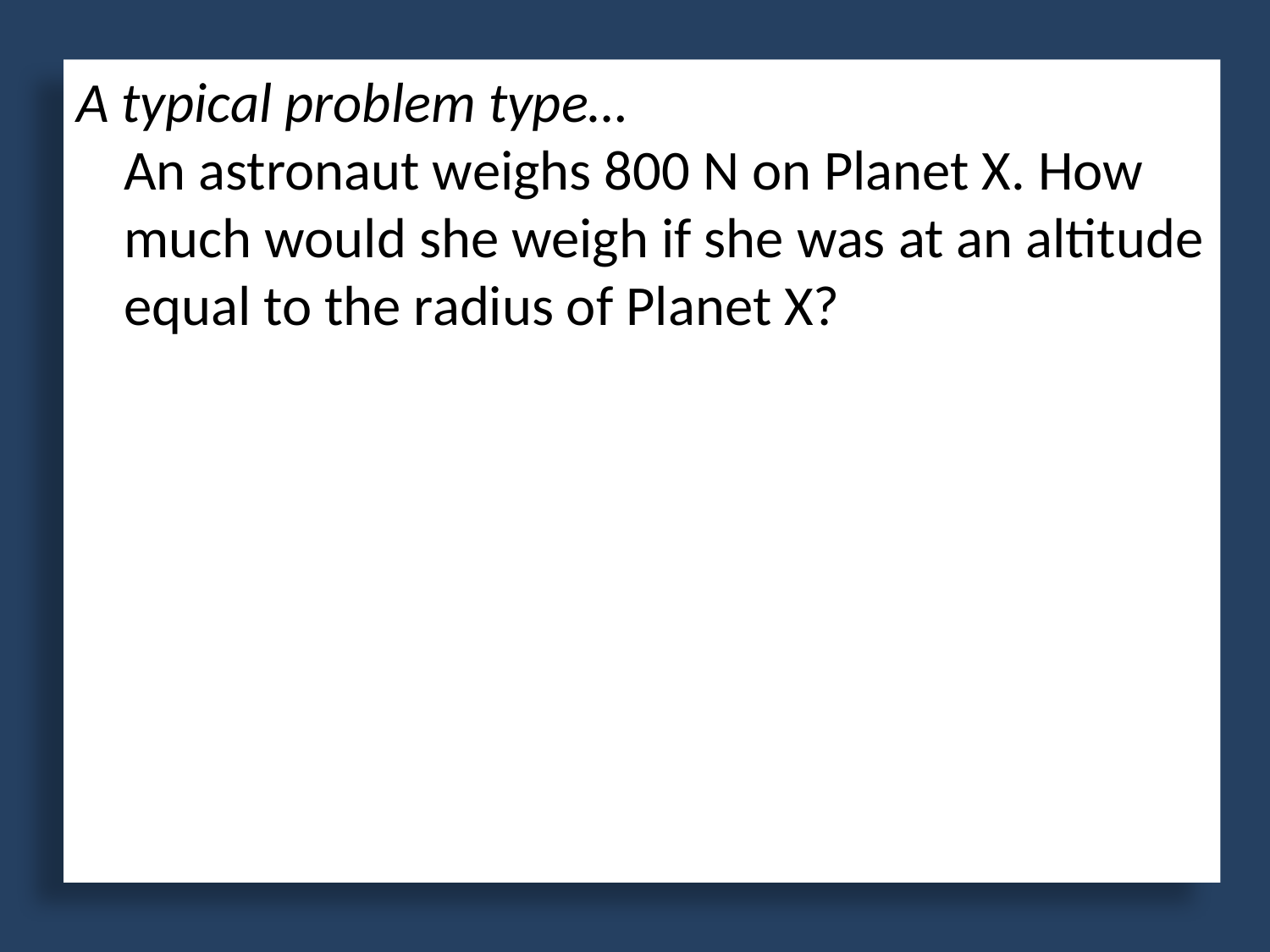

A typical problem type…
An astronaut weighs 800 N on Planet X. How much would she weigh if she was at an altitude equal to the radius of Planet X?